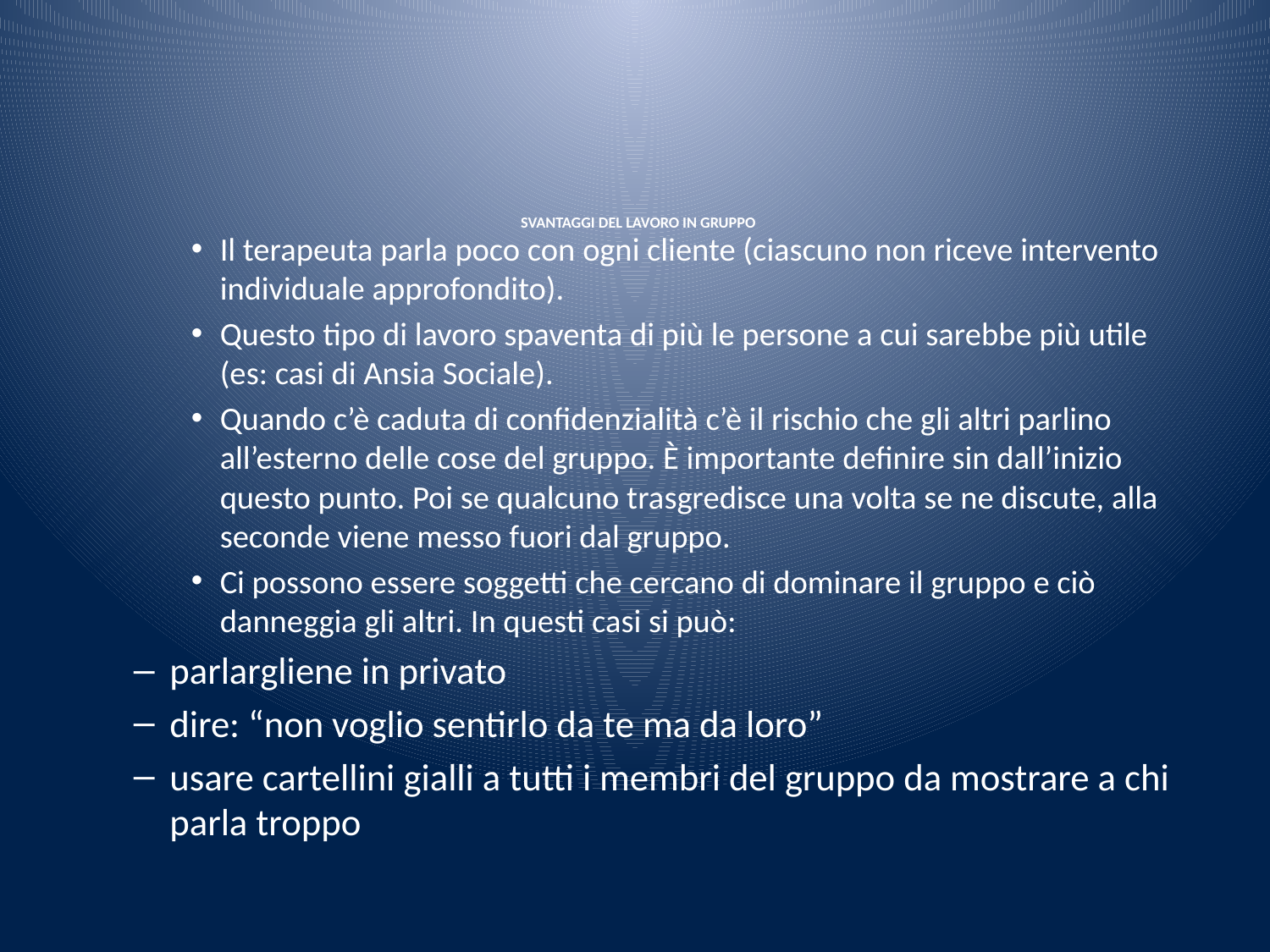

# SVANTAGGI DEL LAVORO IN GRUPPO
Il terapeuta parla poco con ogni cliente (ciascuno non riceve intervento individuale approfondito).
Questo tipo di lavoro spaventa di più le persone a cui sarebbe più utile (es: casi di Ansia Sociale).
Quando c’è caduta di confidenzialità c’è il rischio che gli altri parlino all’esterno delle cose del gruppo. È importante definire sin dall’inizio questo punto. Poi se qualcuno trasgredisce una volta se ne discute, alla seconde viene messo fuori dal gruppo.
Ci possono essere soggetti che cercano di dominare il gruppo e ciò danneggia gli altri. In questi casi si può:
parlargliene in privato
dire: “non voglio sentirlo da te ma da loro”
usare cartellini gialli a tutti i membri del gruppo da mostrare a chi parla troppo